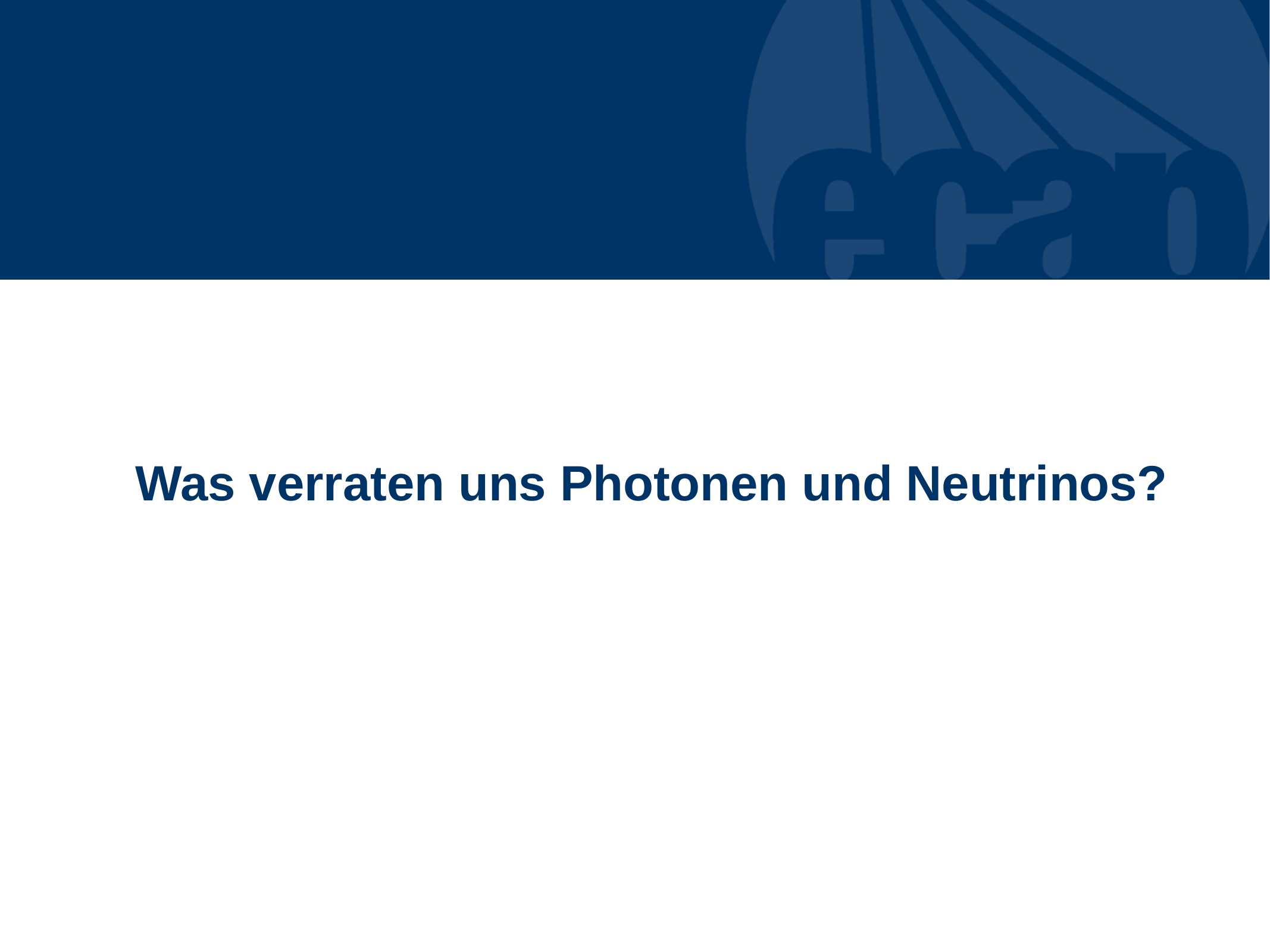

# Was verraten uns Photonen und Neutrinos?